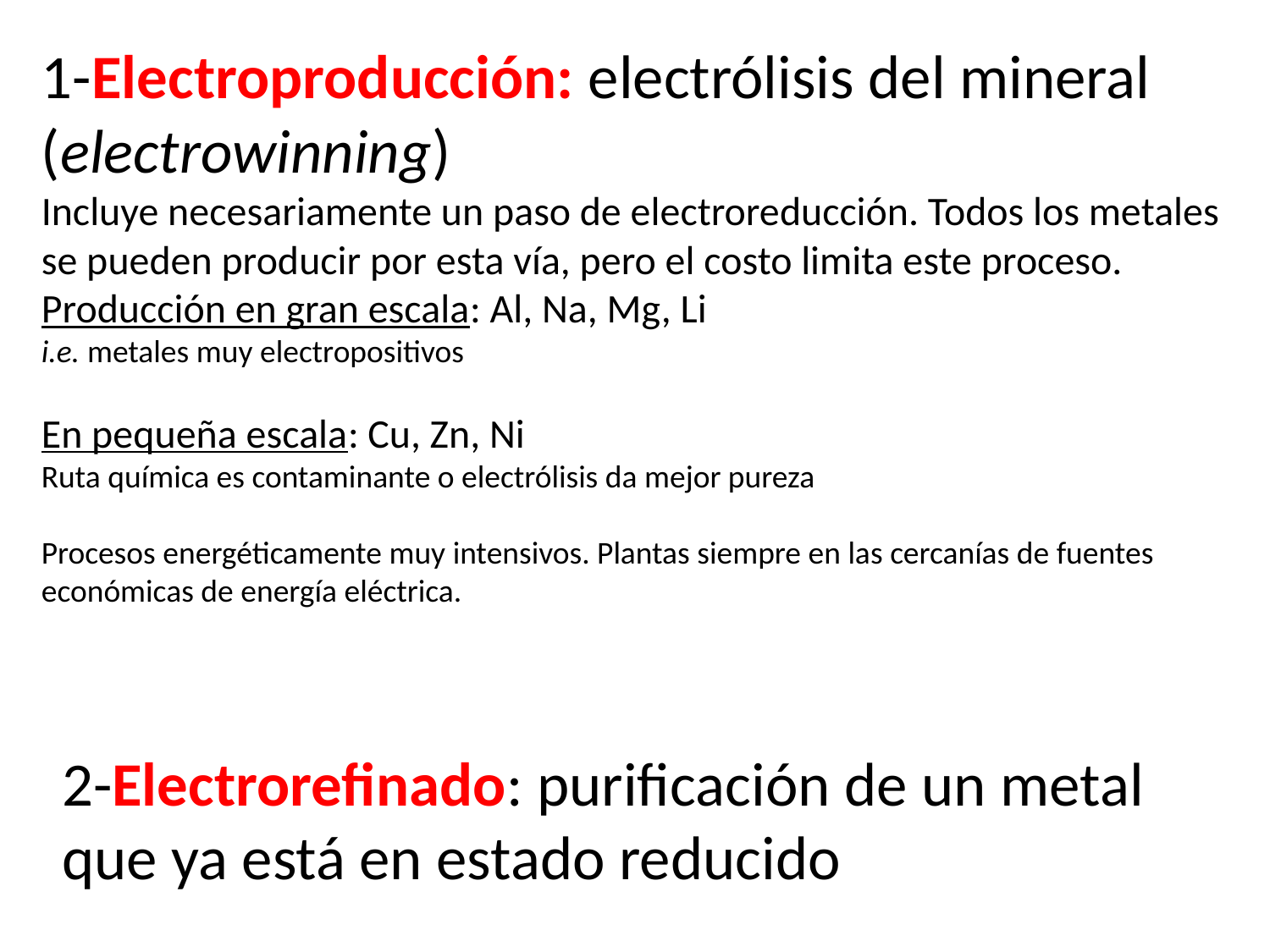

1-Electroproducción: electrólisis del mineral (electrowinning)
Incluye necesariamente un paso de electroreducción. Todos los metales se pueden producir por esta vía, pero el costo limita este proceso.
Producción en gran escala: Al, Na, Mg, Li
i.e. metales muy electropositivos

En pequeña escala: Cu, Zn, Ni
Ruta química es contaminante o electrólisis da mejor pureza

Procesos energéticamente muy intensivos. Plantas siempre en las cercanías de fuentes económicas de energía eléctrica.
2-Electrorefinado: purificación de un metal que ya está en estado reducido